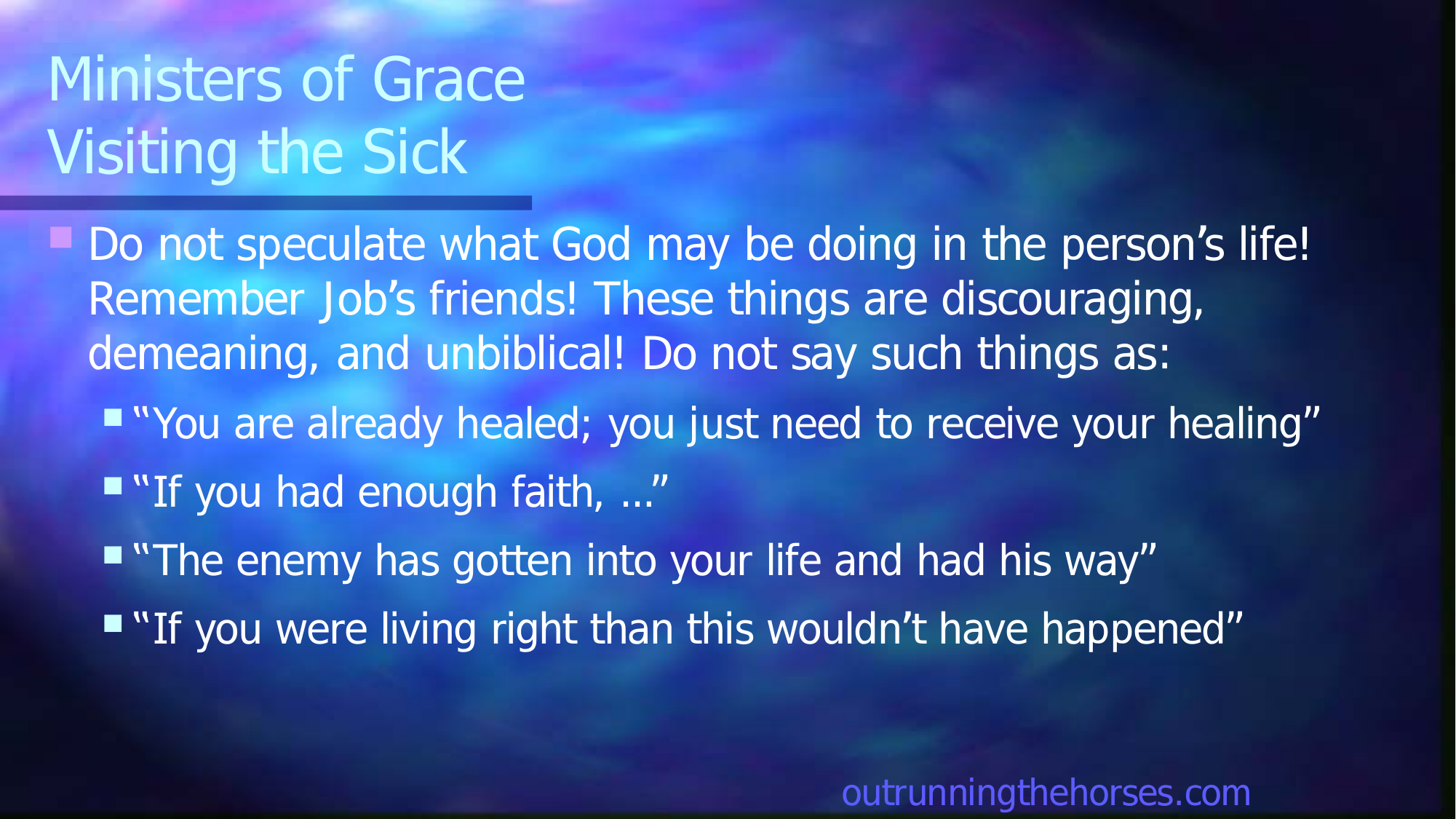

# Ministers of Grace Visiting the Sick

Do not speculate what God may be doing in the person’s life! Remember Job’s friends! These things are discouraging, demeaning, and unbiblical! Do not say such things as:
“You are already healed; you just need to receive your healing”
“If you had enough faith, …”
“The enemy has gotten into your life and had his way”
“If you were living right than this wouldn’t have happened”

outrunningthehorses.com